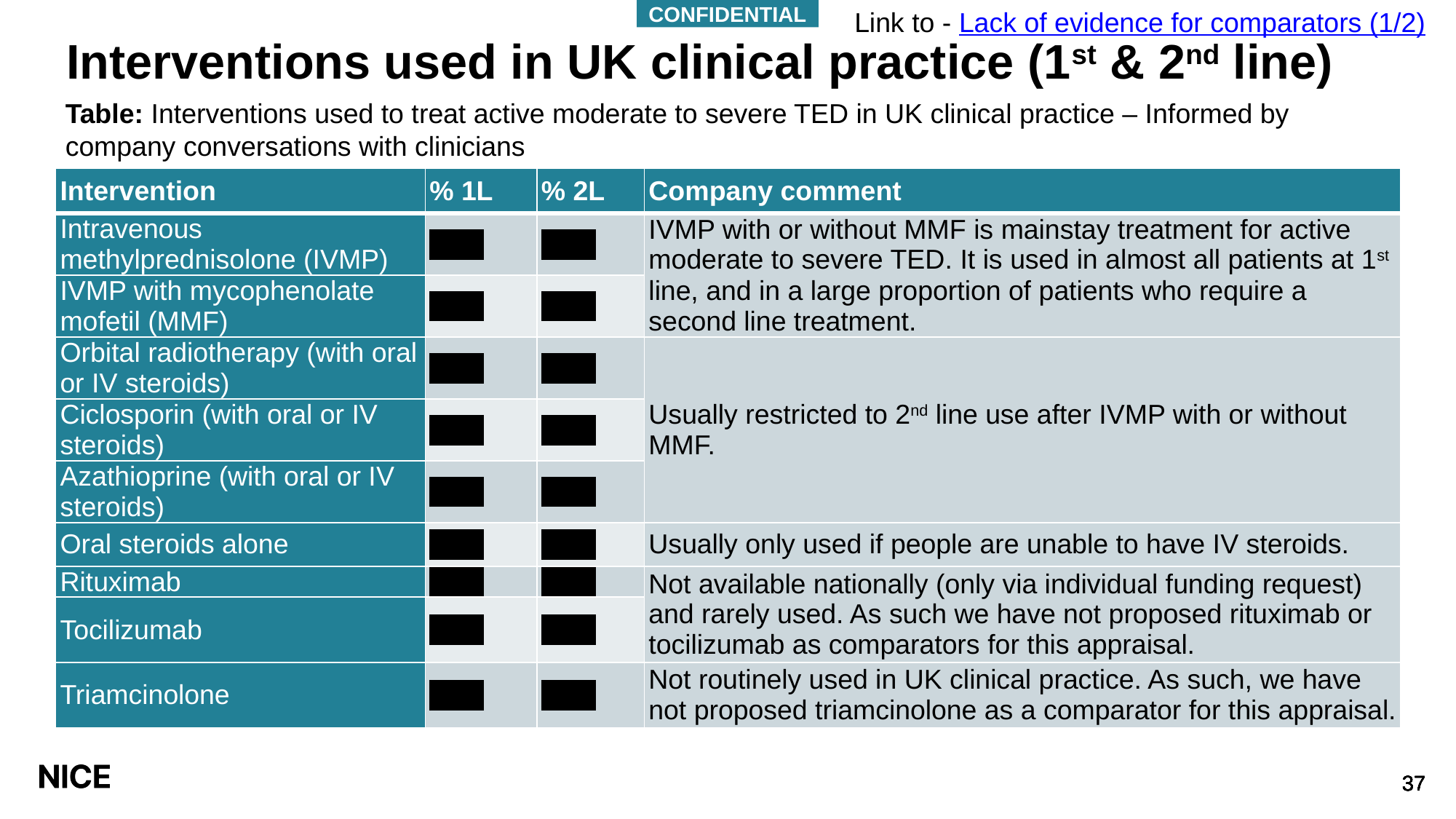

CONFIDENTIAL
Link to - Lack of evidence for comparators (1/2)
# Interventions used in UK clinical practice (1st & 2nd line)
Table: Interventions used to treat active moderate to severe TED in UK clinical practice – Informed by company conversations with clinicians
| Intervention | % 1L | % 2L | Company comment |
| --- | --- | --- | --- |
| Intravenous methylprednisolone (IVMP) | XXX | XXX | IVMP with or without MMF is mainstay treatment for active moderate to severe TED. It is used in almost all patients at 1st line, and in a large proportion of patients who require a second line treatment. |
| IVMP with mycophenolate mofetil (MMF) | XXX | XXX |  |
| Orbital radiotherapy (with oral or IV steroids) | XXX | XXX | Usually restricted to 2nd line use after IVMP with or without MMF. |
| Ciclosporin (with oral or IV steroids) | XXX | XXX |  |
| Azathioprine (with oral or IV steroids) | XXX | XXX |  |
| Oral steroids alone | XXX | XXX | Usually only used if people are unable to have IV steroids. |
| Rituximab | XXX | XXX | Not available nationally (only via individual funding request) and rarely used. As such we have not proposed rituximab or tocilizumab as comparators for this appraisal. |
| Tocilizumab | XXX | XXX |  |
| Triamcinolone | XXX | XXX | Not routinely used in UK clinical practice. As such, we have not proposed triamcinolone as a comparator for this appraisal. |